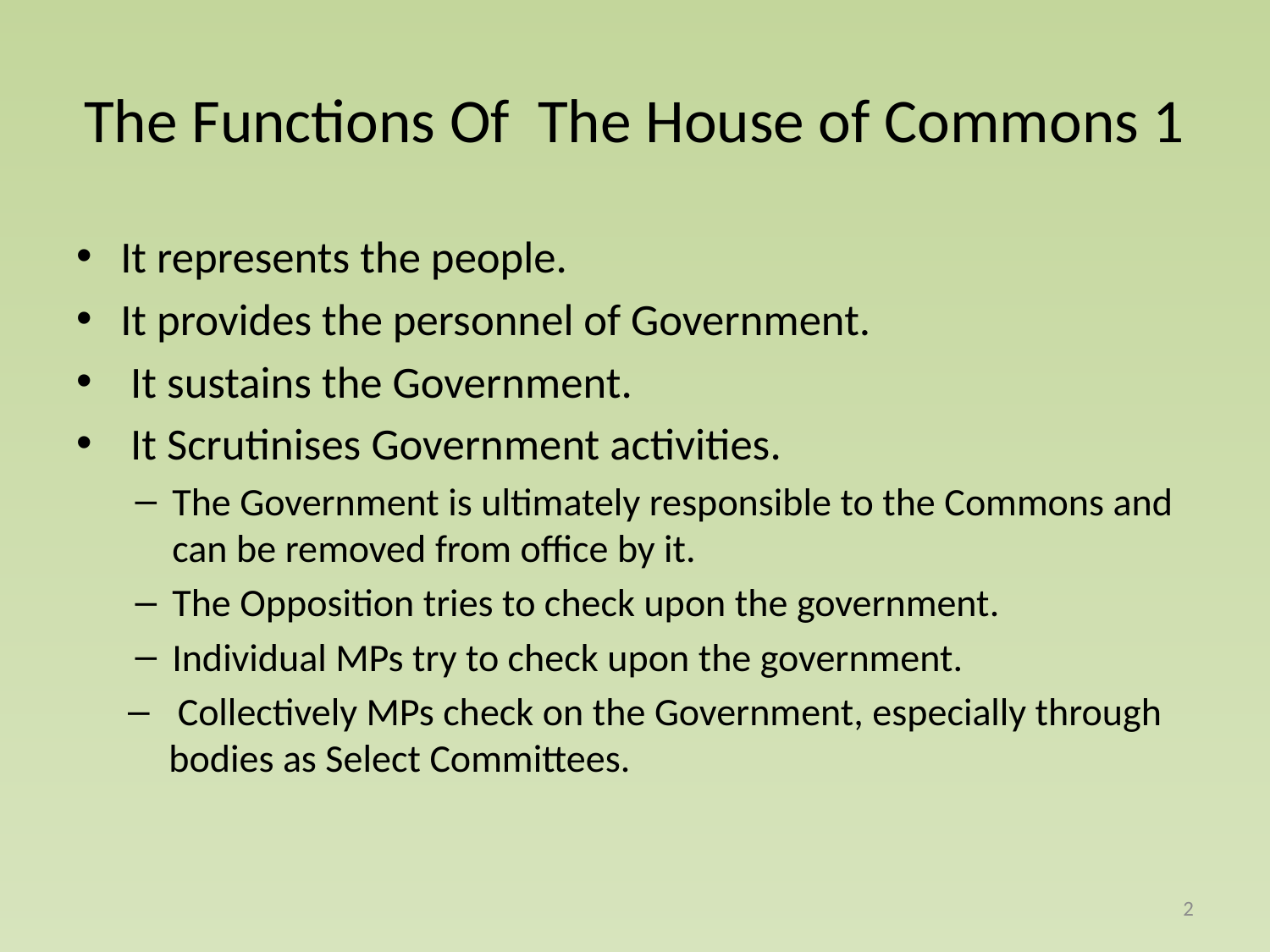

# The Functions Of  The House of Commons 1
It represents the people.
It provides the personnel of Government.
 It sustains the Government.
 It Scrutinises Government activities.
The Government is ultimately responsible to the Commons and can be removed from office by it.
The Opposition tries to check upon the government.
Individual MPs try to check upon the government.
 Collectively MPs check on the Government, especially through bodies as Select Committees.

2